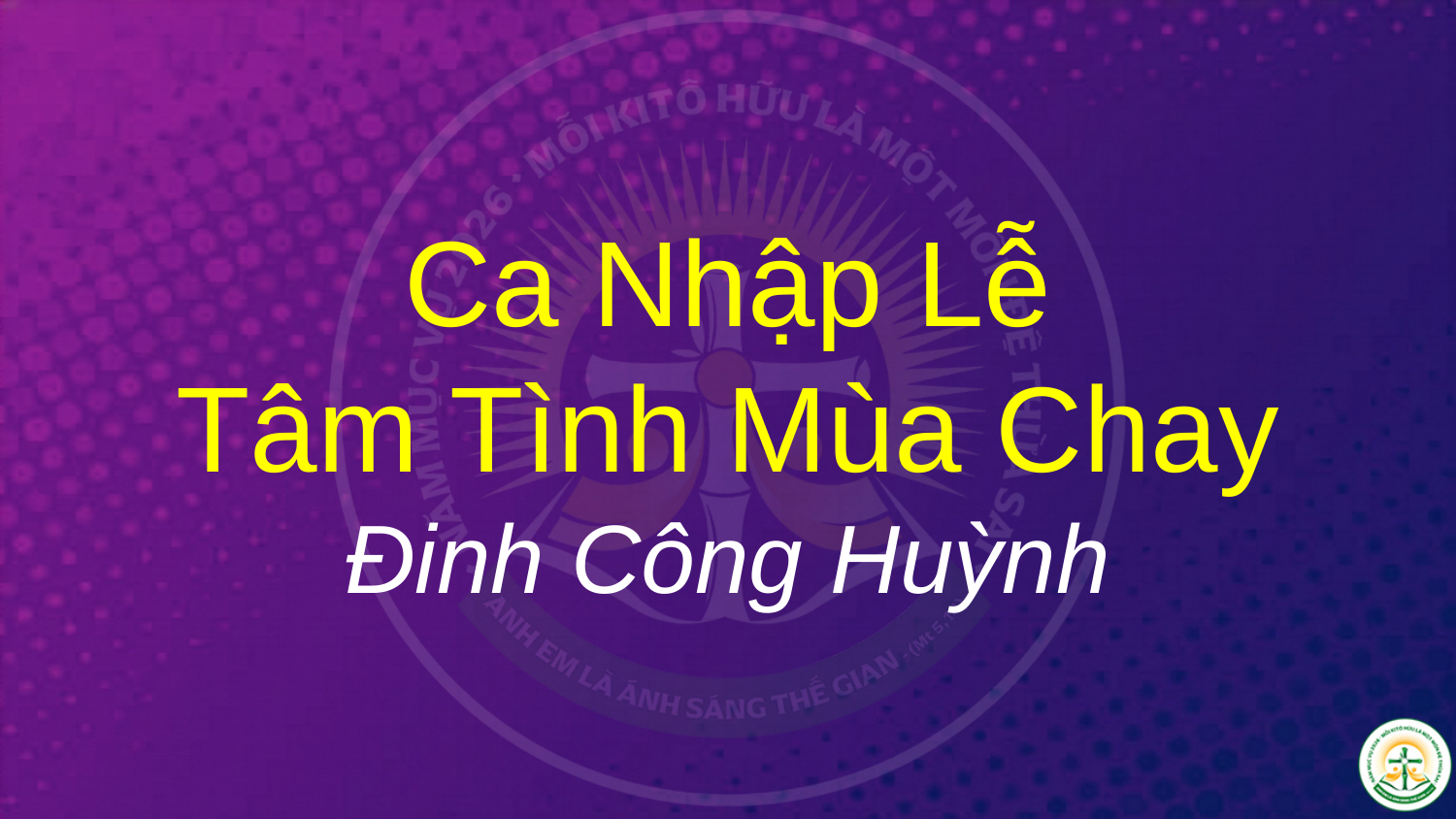

# Ca Nhập Lễ Tâm Tình Mùa Chay Đinh Công Huỳnh